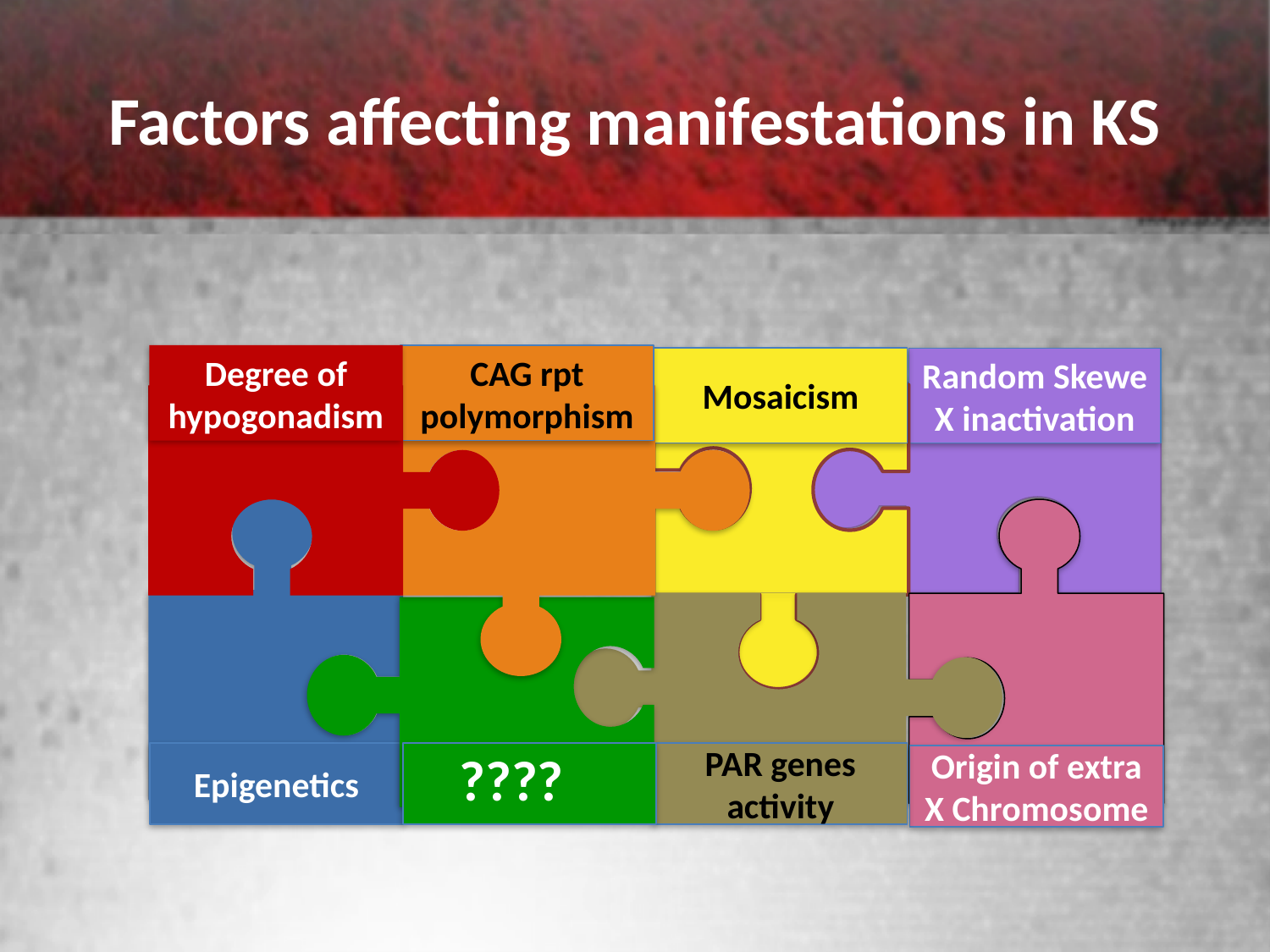

# Factors affecting manifestations in KS
Degree of hypogonadism

CAG rpt polymorphism

Mosaicism

Random Skewe X inactivation

Epigenetics

Origin of extra X Chromosome

PAR genes activity

????